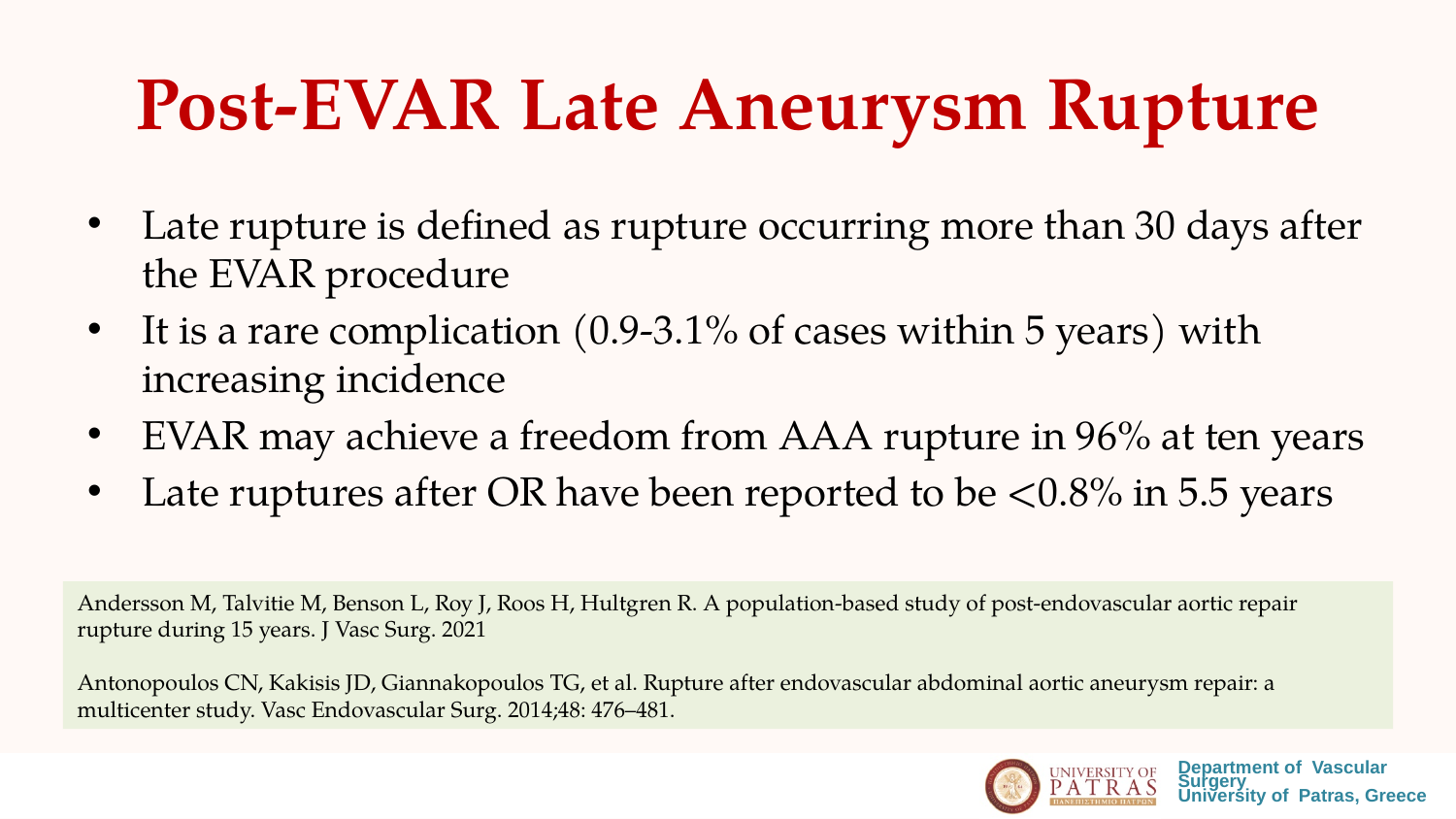

# Post-EVAR Late Aneurysm Rupture
Late rupture is defined as rupture occurring more than 30 days after the EVAR procedure
It is a rare complication (0.9-3.1% of cases within 5 years) with increasing incidence
EVAR may achieve a freedom from AAA rupture in 96% at ten years
Late ruptures after OR have been reported to be <0.8% in 5.5 years

Andersson M, Talvitie M, Benson L, Roy J, Roos H, Hultgren R. A population-based study of post-endovascular aortic repair rupture during 15 years. J Vasc Surg. 2021

Antonopoulos CN, Kakisis JD, Giannakopoulos TG, et al. Rupture after endovascular abdominal aortic aneurysm repair: a multicenter study. Vasc Endovascular Surg. 2014;48: 476–481.